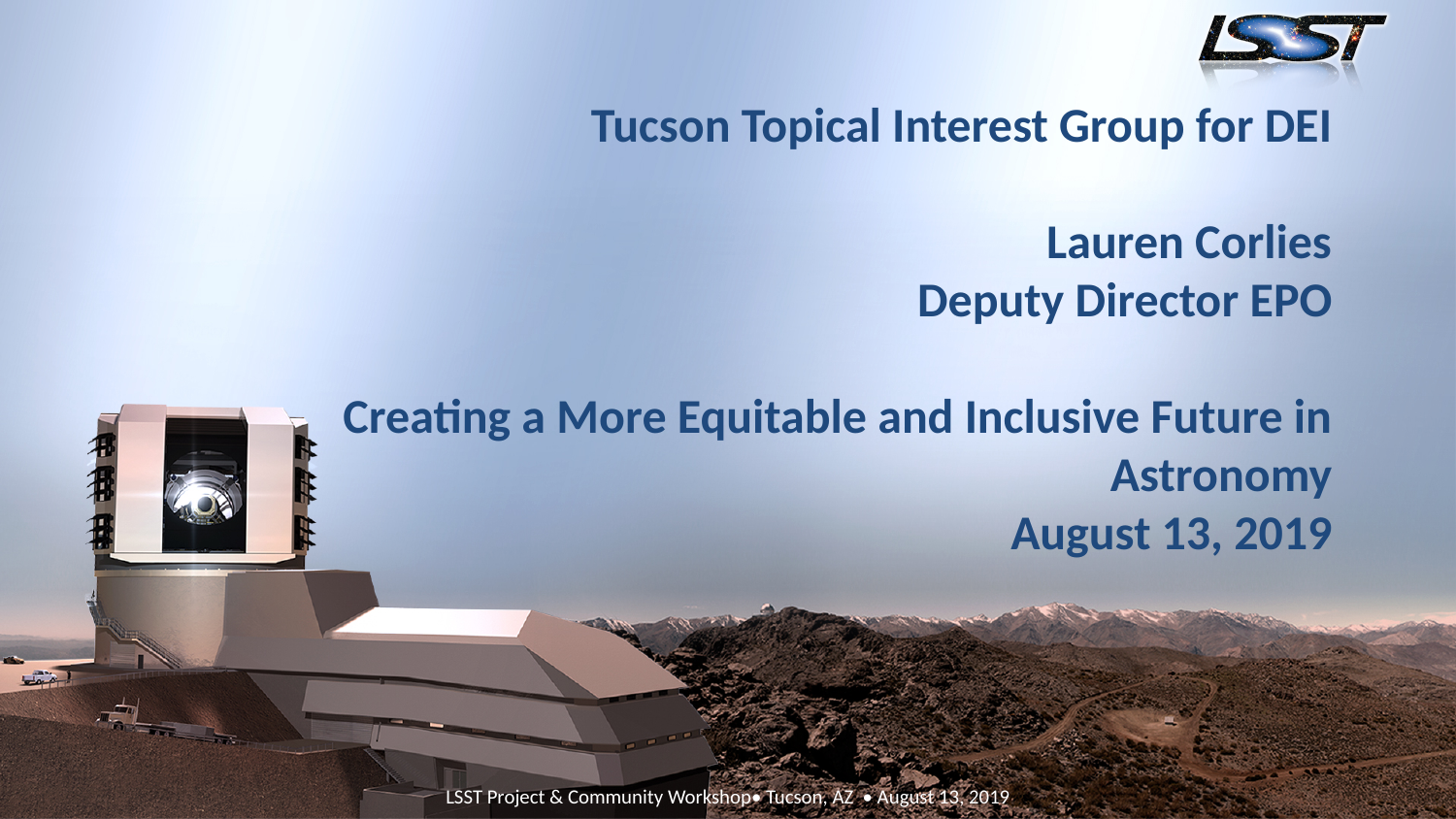

# Tucson Topical Interest Group for DEI Lauren Corlies Deputy Director EPO Creating a More Equitable and Inclusive Future in Astronomy August 13, 2019